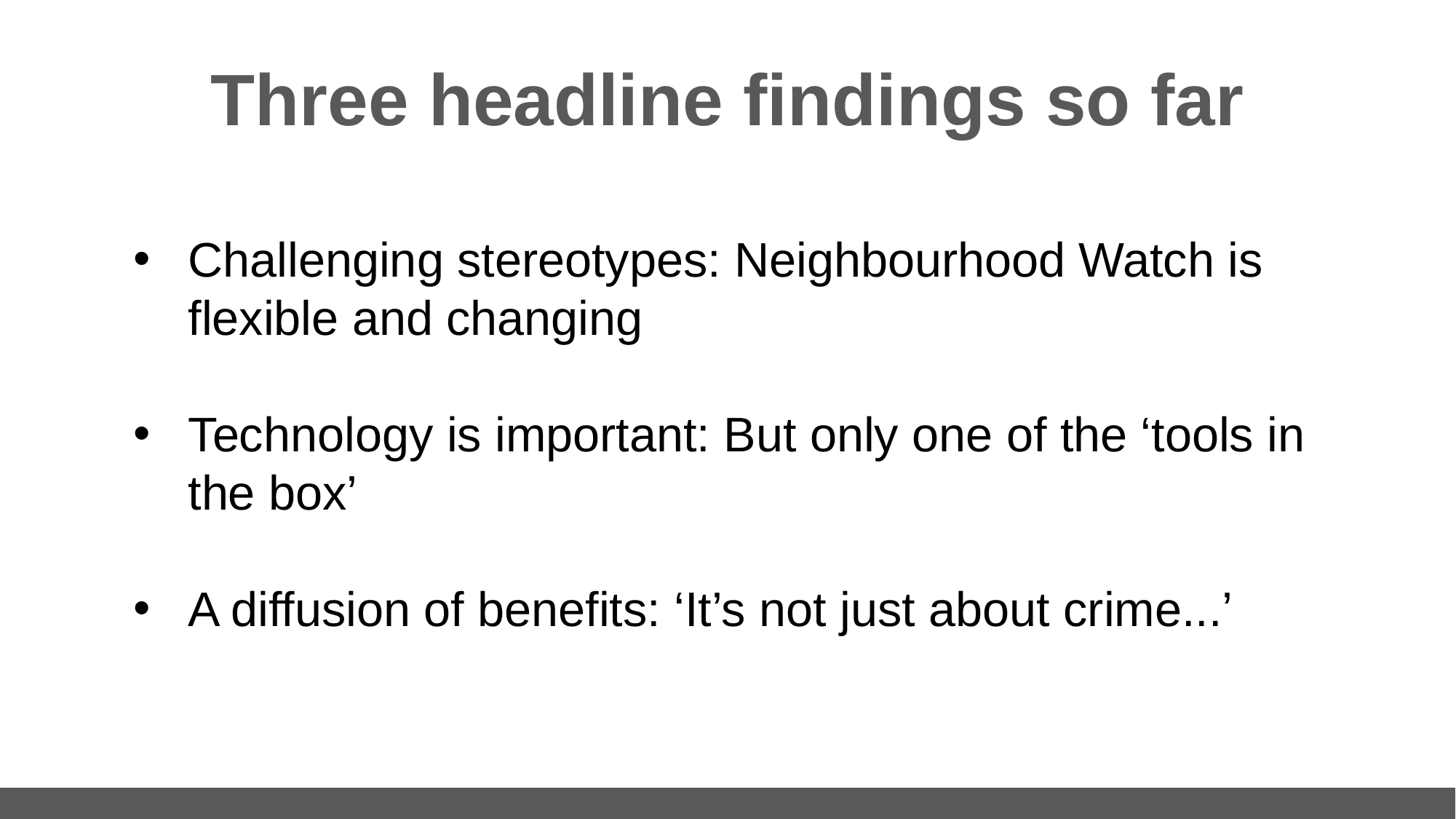

# Three headline findings so far
Challenging stereotypes: Neighbourhood Watch is flexible and changing

Technology is important: But only one of the ‘tools in the box’

A diffusion of benefits: ‘It’s not just about crime...’